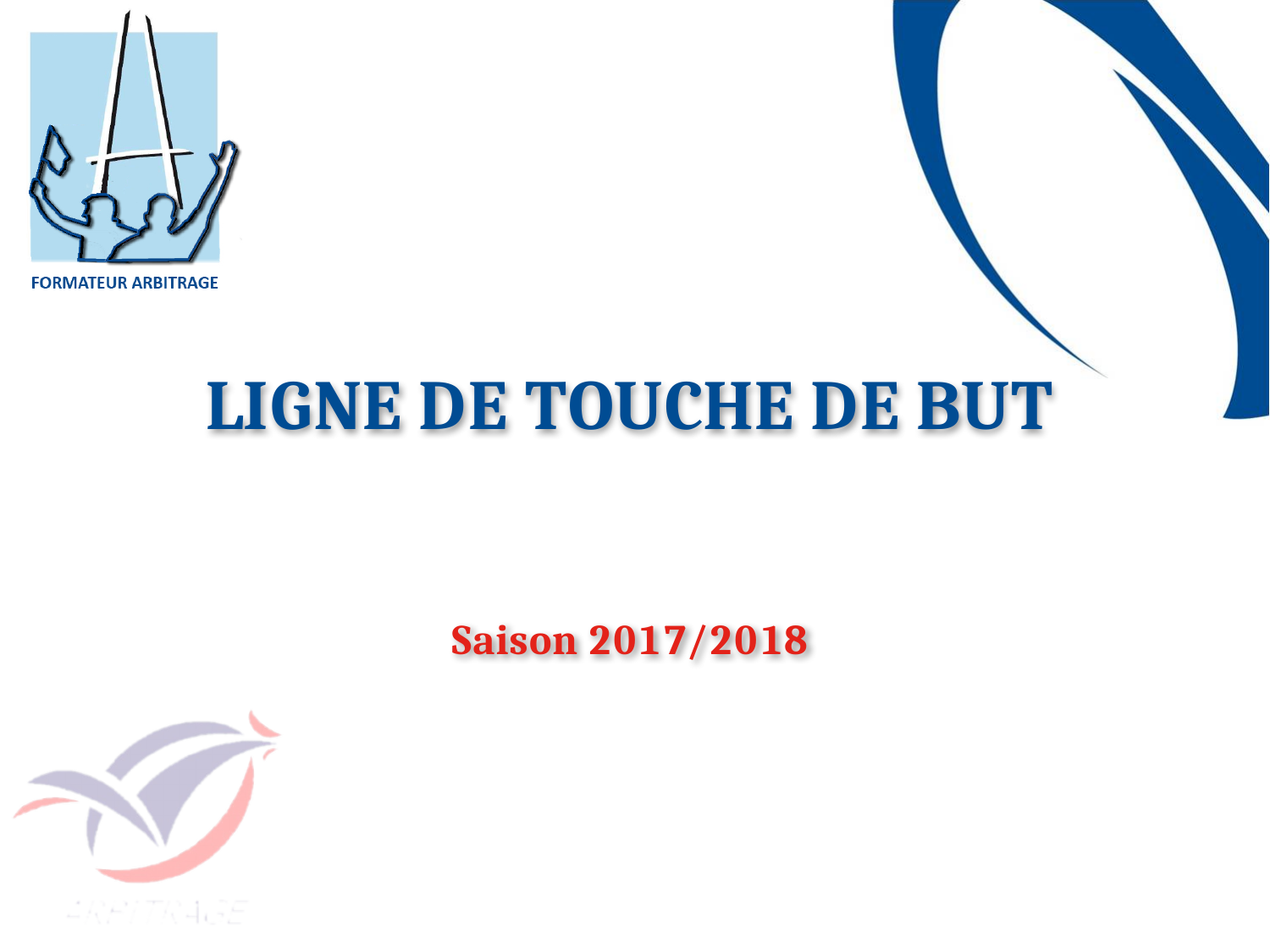

# Ligne de touche de but
Saison 2017/2018